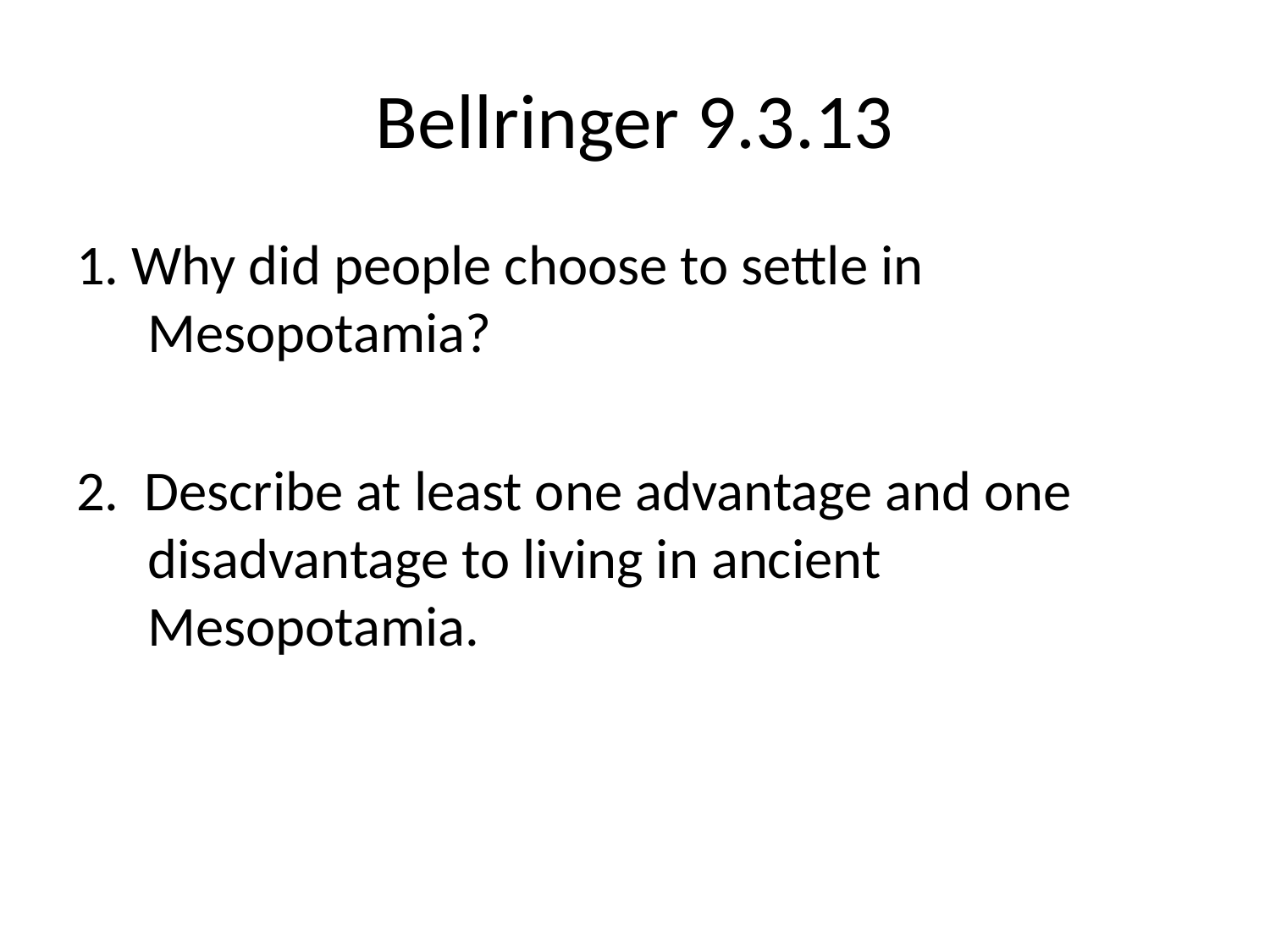

# Bellringer 9.3.13
1. Why did people choose to settle in Mesopotamia?

2.  Describe at least one advantage and one disadvantage to living in ancient Mesopotamia.